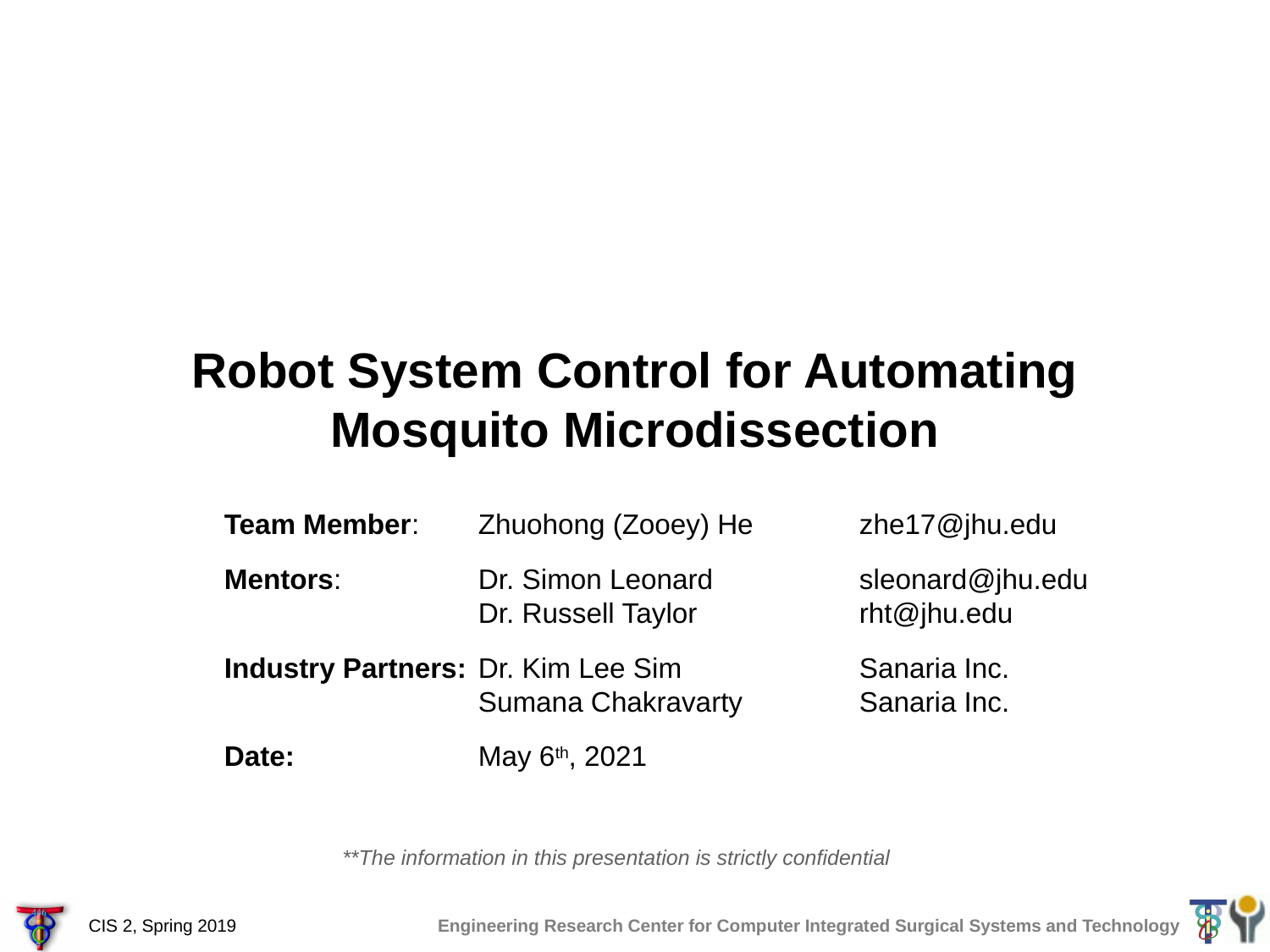

# Robot System Control for Automating Mosquito Microdissection
Team Member:	Zhuohong (Zooey) He	zhe17@jhu.edu
Mentors: 		Dr. Simon Leonard		sleonard@jhu.edu
		Dr. Russell Taylor		rht@jhu.edu
Industry Partners:	Dr. Kim Lee Sim		Sanaria Inc.
		Sumana Chakravarty	Sanaria Inc.
Date:		May 6th, 2021
**The information in this presentation is strictly confidential